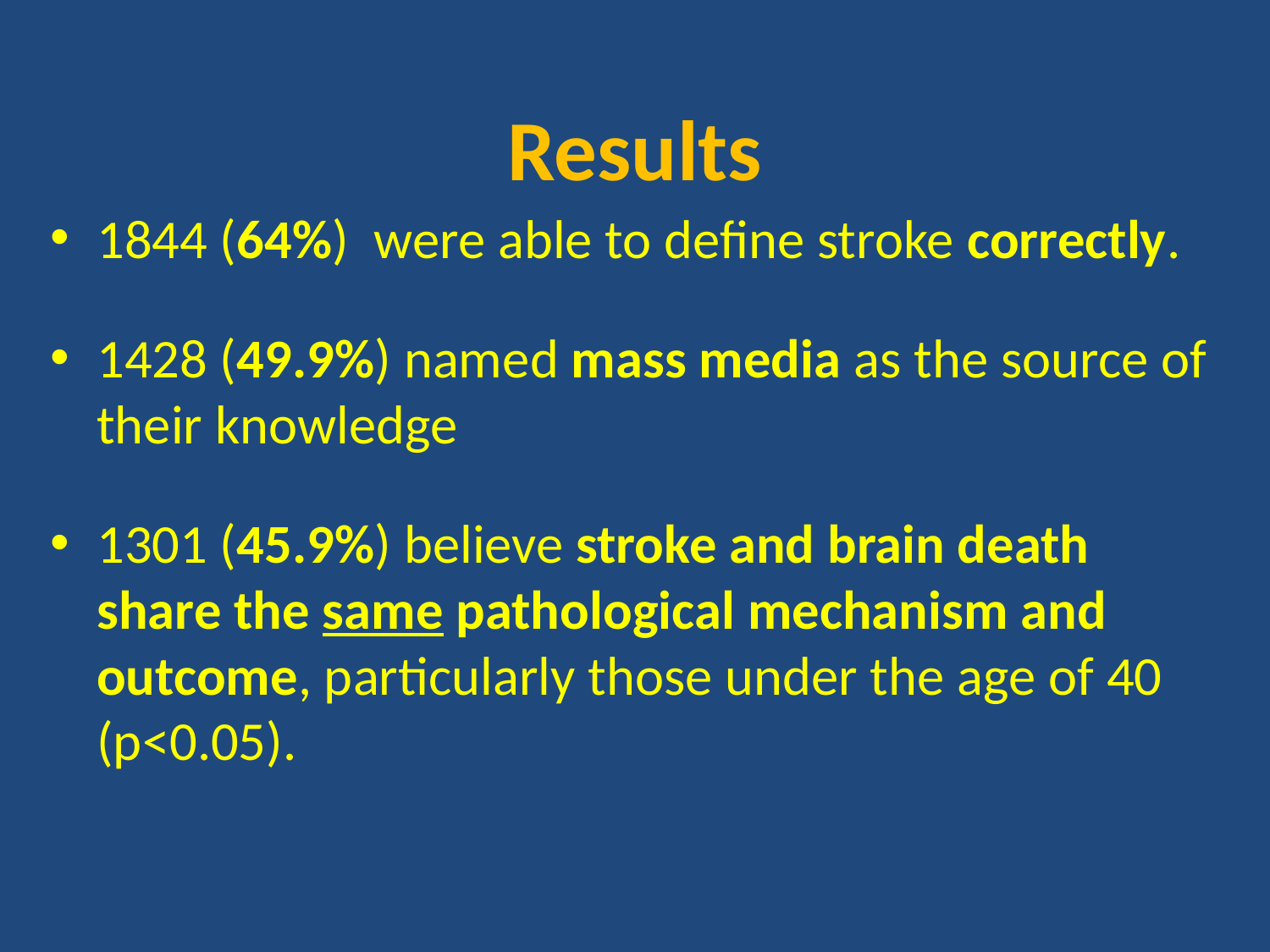

# Results
1844 (64%)  were able to define stroke correctly.
1428 (49.9%) named mass media as the source of their knowledge
1301 (45.9%) believe stroke and brain death share the same pathological mechanism and outcome, particularly those under the age of 40 (p<0.05).